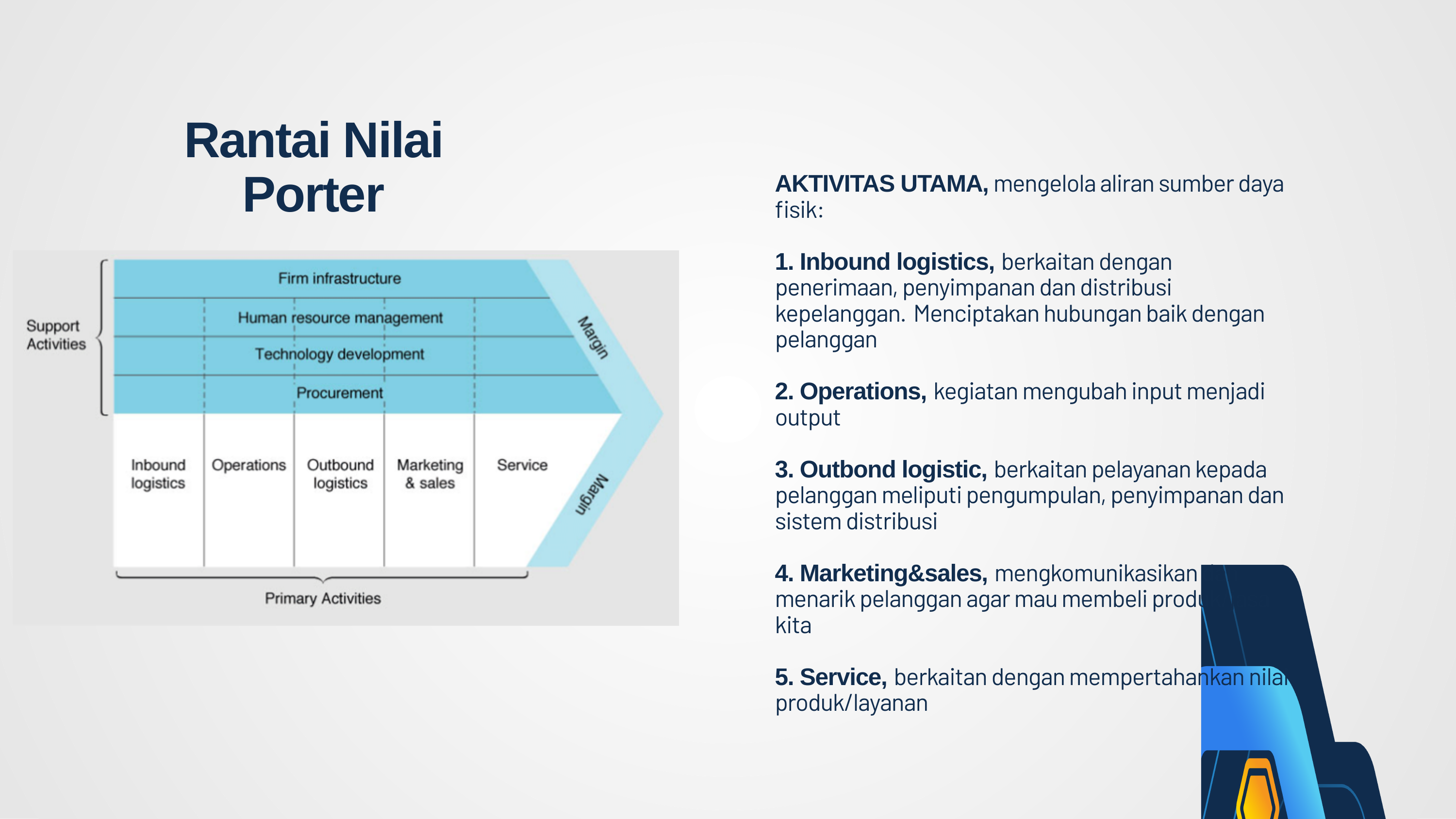

Rantai Nilai Porter
AKTIVITAS UTAMA, mengelola aliran sumber daya fisik:

1. Inbound logistics, berkaitan dengan penerimaan, penyimpanan dan distribusi kepelanggan. Menciptakan hubungan baik dengan pelanggan

2. Operations, kegiatan mengubah input menjadi output

3. Outbond logistic, berkaitan pelayanan kepada pelanggan meliputi pengumpulan, penyimpanan dan sistem distribusi

4. Marketing&sales, mengkomunikasikan dan menarik pelanggan agar mau membeli produk/jasa kita

5. Service, berkaitan dengan mempertahankan nilai produk/layanan